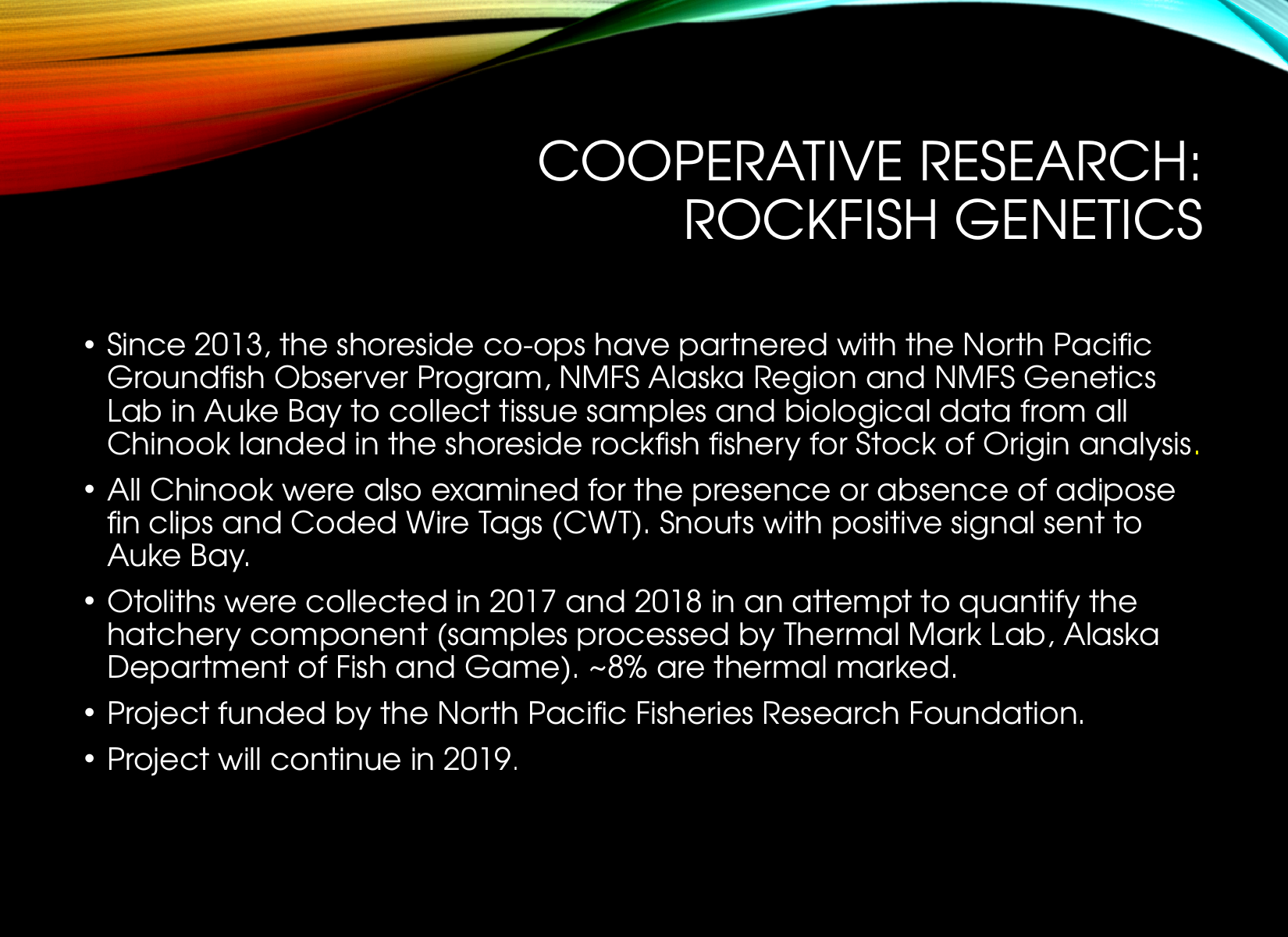

# Cooperative Research: Rockfish Genetics
Since 2013, the shoreside co-ops have partnered with the North Pacific Groundfish Observer Program, NMFS Alaska Region and NMFS Genetics Lab in Auke Bay to collect tissue samples and biological data from all Chinook landed in the shoreside rockfish fishery for Stock of Origin analysis.
All Chinook were also examined for the presence or absence of adipose fin clips and Coded Wire Tags (CWT). Snouts with positive signal sent to Auke Bay.
Otoliths were collected in 2017 and 2018 in an attempt to quantify the hatchery component (samples processed by Thermal Mark Lab, Alaska Department of Fish and Game). ~8% are thermal marked.
Project funded by the North Pacific Fisheries Research Foundation.
Project will continue in 2019.